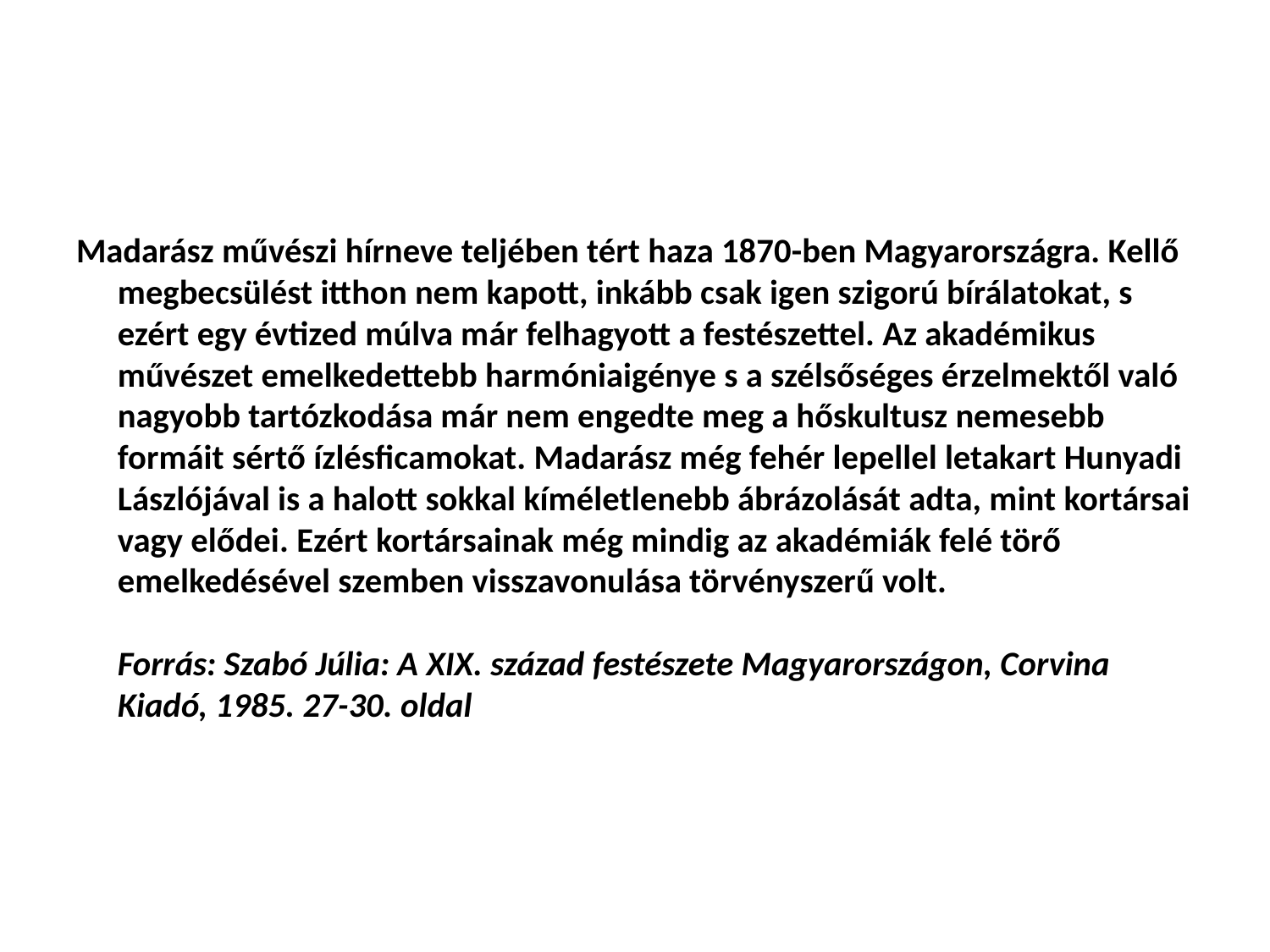

#
Madarász művészi hírneve teljében tért haza 1870-ben Magyarországra. Kellő megbecsülést itthon nem kapott, inkább csak igen szigorú bírálatokat, s ezért egy évtized múlva már felhagyott a festészettel. Az akadémikus művészet emelkedettebb harmóniaigénye s a szélsőséges érzelmektől való nagyobb tartózkodása már nem engedte meg a hőskultusz nemesebb formáit sértő ízlésficamokat. Madarász még fehér lepellel letakart Hunyadi Lászlójával is a halott sokkal kíméletlenebb ábrázolását adta, mint kortársai vagy elődei. Ezért kortársainak még mindig az akadémiák felé törő emelkedésével szemben visszavonulása törvényszerű volt.
Forrás: Szabó Júlia: A XIX. század festészete Magyarországon, Corvina Kiadó, 1985. 27-30. oldal